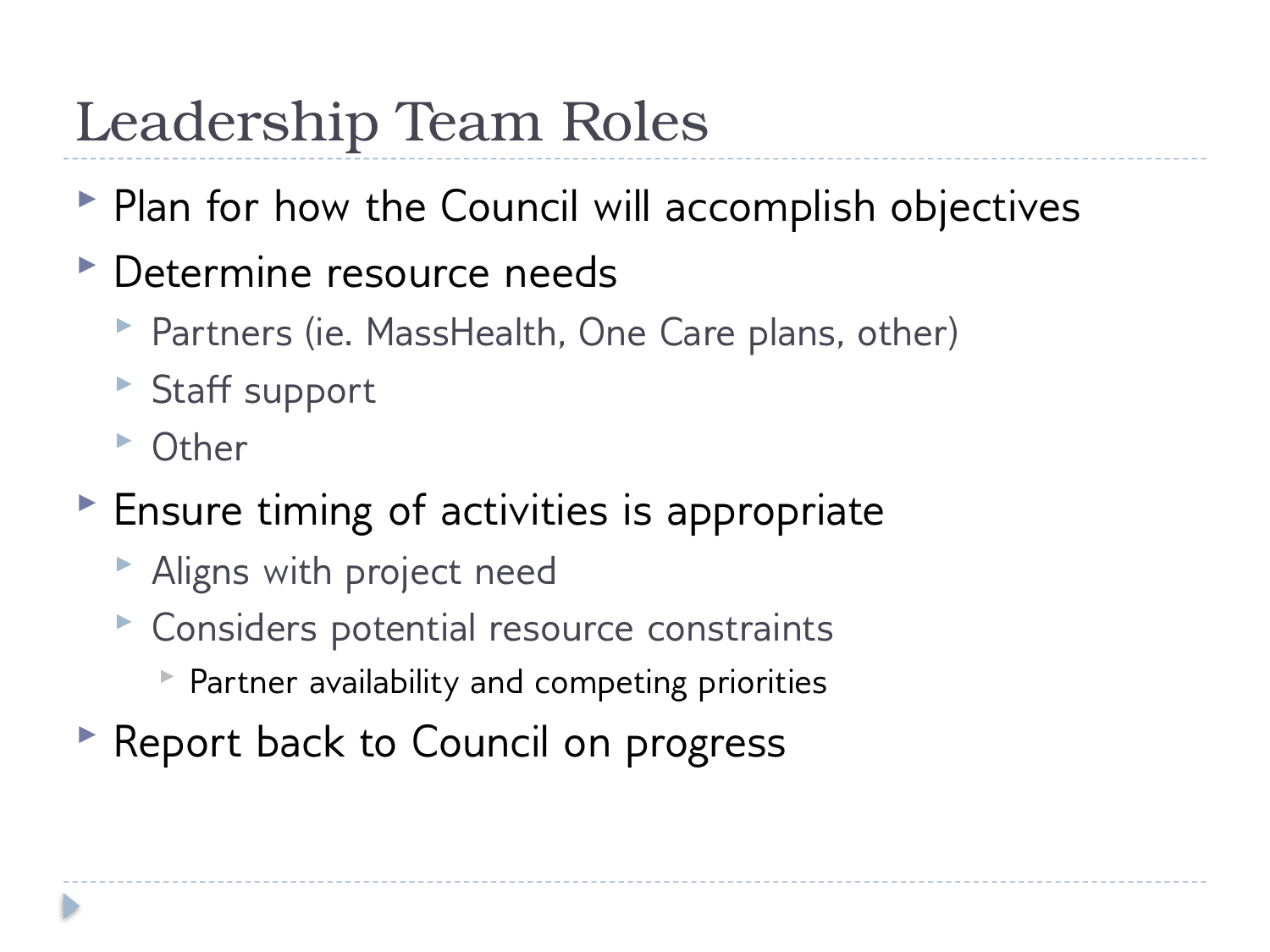

# Leadership Team Roles
Plan for how the Council will accomplish objectives
Determine resource needs
Partners (ie. MassHealth, One Care plans, other)
Staff support
Other
Ensure timing of activities is appropriate
Aligns with project need
Considers potential resource constraints
Partner availability and competing priorities
Report back to Council on progress